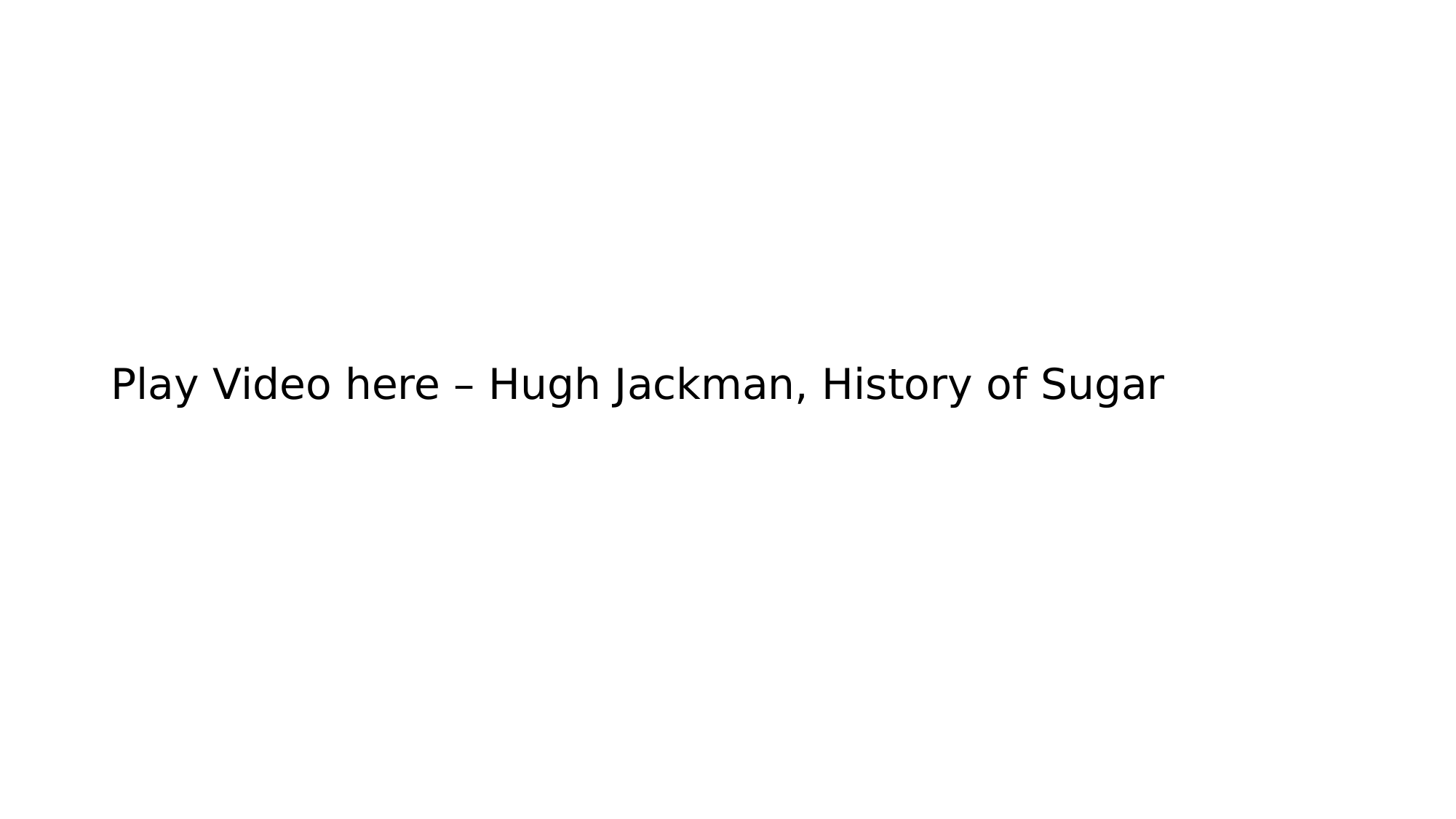

Play Video here – Hugh Jackman, History of Sugar